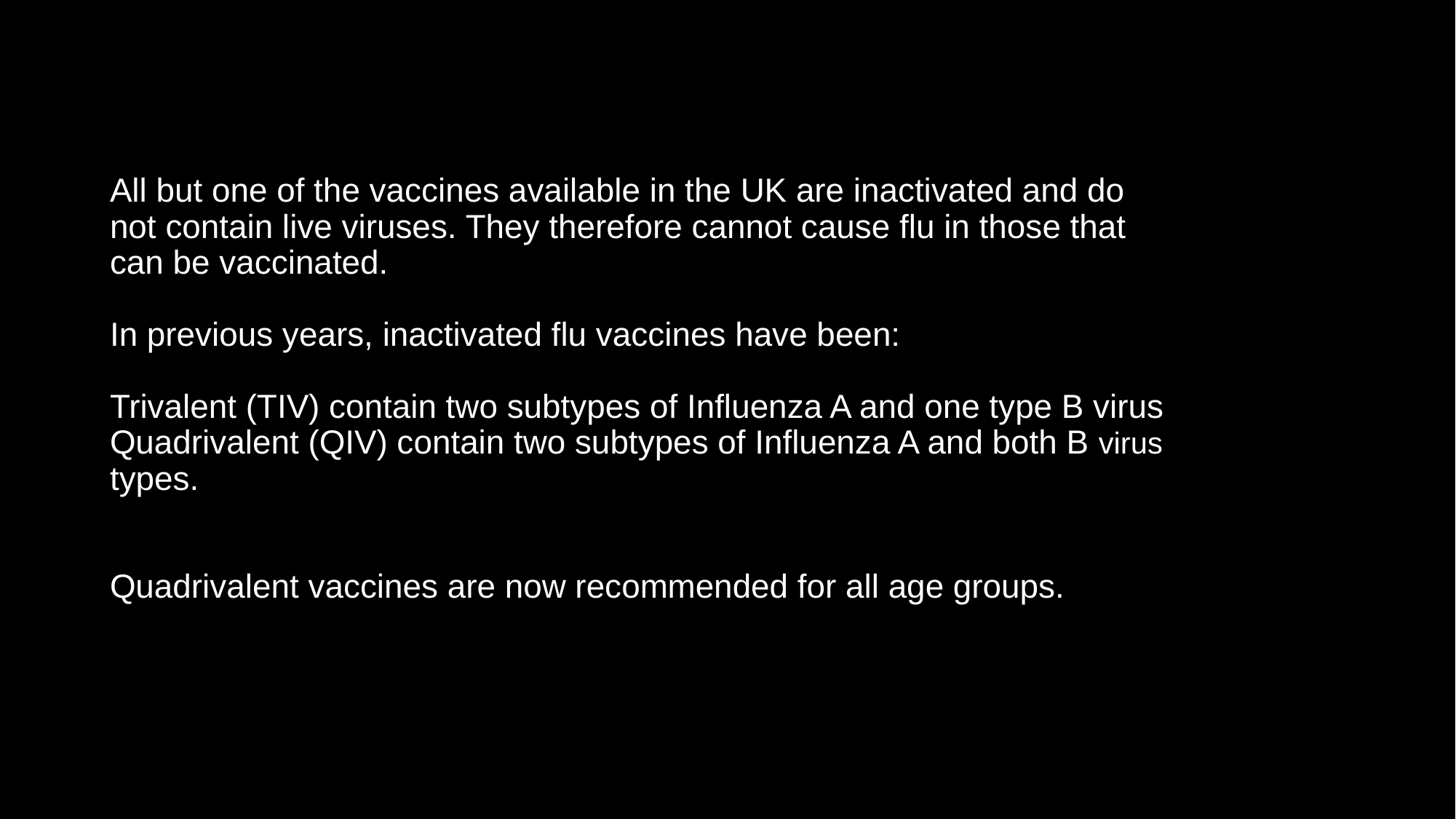

# All but one of the vaccines available in the UK are inactivated and do not contain live viruses. They therefore cannot cause flu in those that can be vaccinated. In previous years, inactivated flu vaccines have been: Trivalent (TIV) contain two subtypes of Influenza A and one type B virus Quadrivalent (QIV) contain two subtypes of Influenza A and both B virus types. Quadrivalent vaccines are now recommended for all age groups.